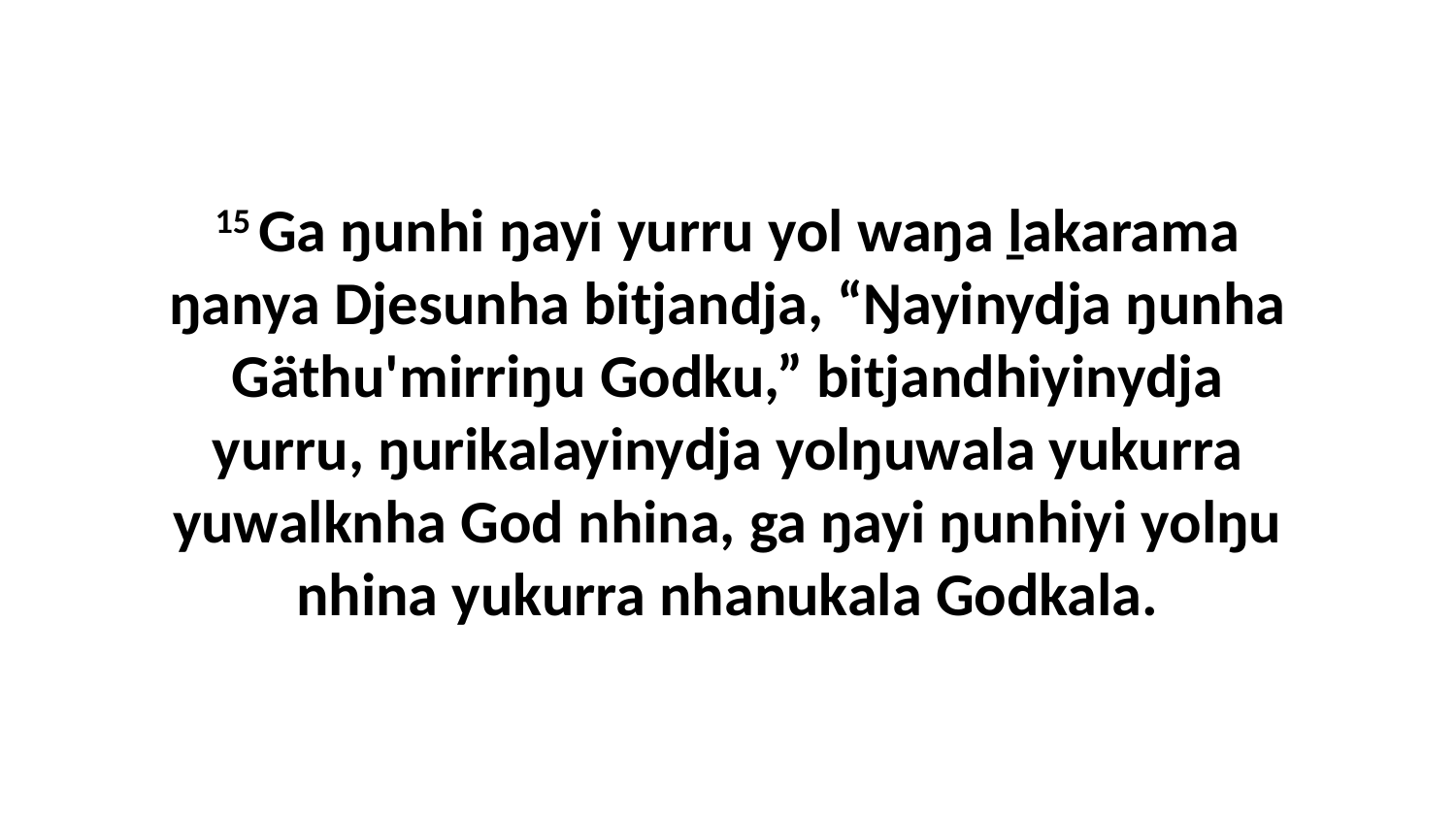

15 Ga ŋunhi ŋayi yurru yol waŋa ḻakarama ŋanya Djesunha bitjandja, “Ŋayinydja ŋunha Gäthu'mirriŋu Godku,” bitjandhiyinydja yurru, ŋurikalayinydja yolŋuwala yukurra yuwalknha God nhina, ga ŋayi ŋunhiyi yolŋu nhina yukurra nhanukala Godkala.